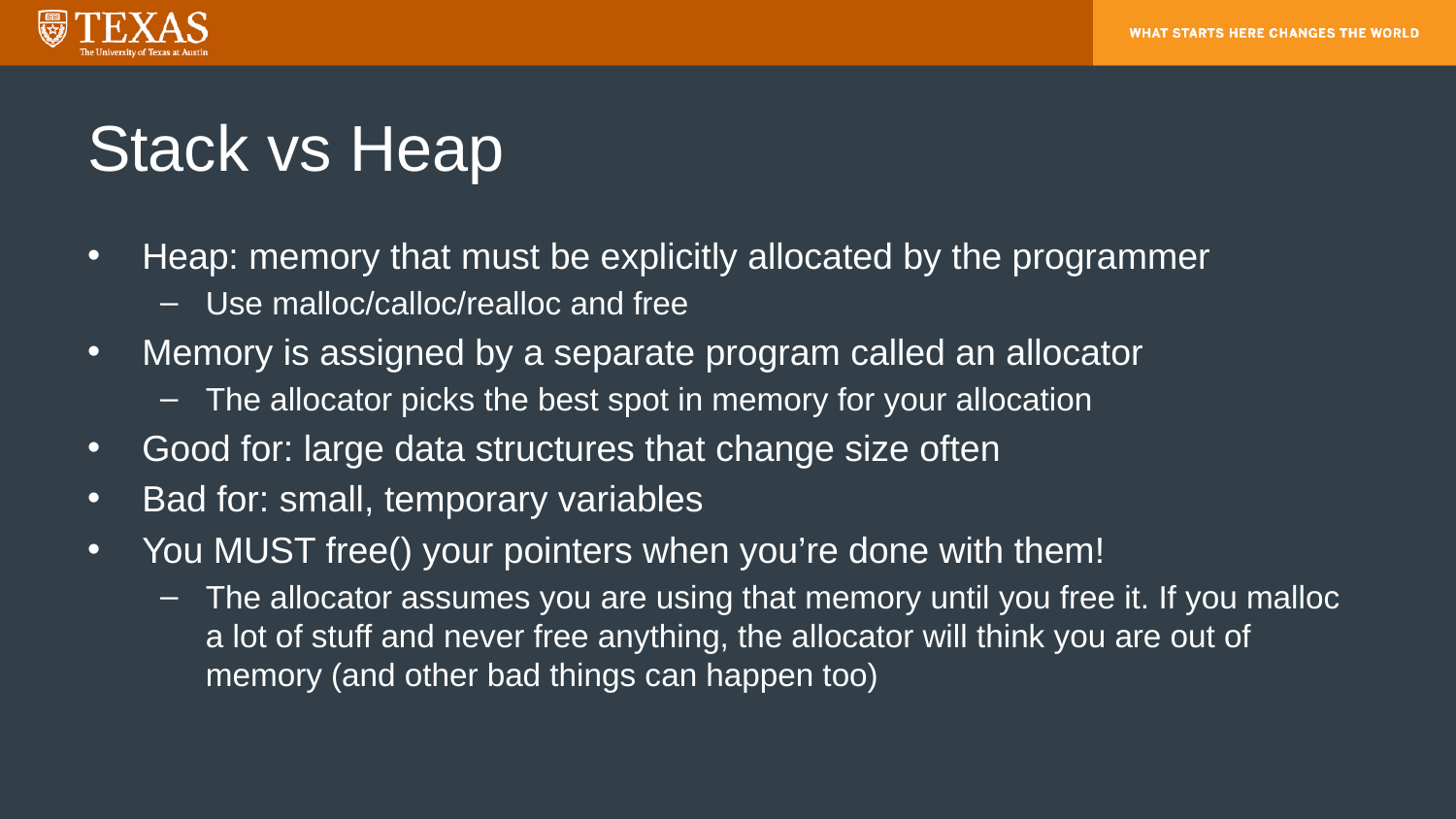

# Stack vs Heap
Heap: memory that must be explicitly allocated by the programmer
Use malloc/calloc/realloc and free
Memory is assigned by a separate program called an allocator
The allocator picks the best spot in memory for your allocation
Good for: large data structures that change size often
Bad for: small, temporary variables
You MUST free() your pointers when you’re done with them!
The allocator assumes you are using that memory until you free it. If you malloc a lot of stuff and never free anything, the allocator will think you are out of memory (and other bad things can happen too)